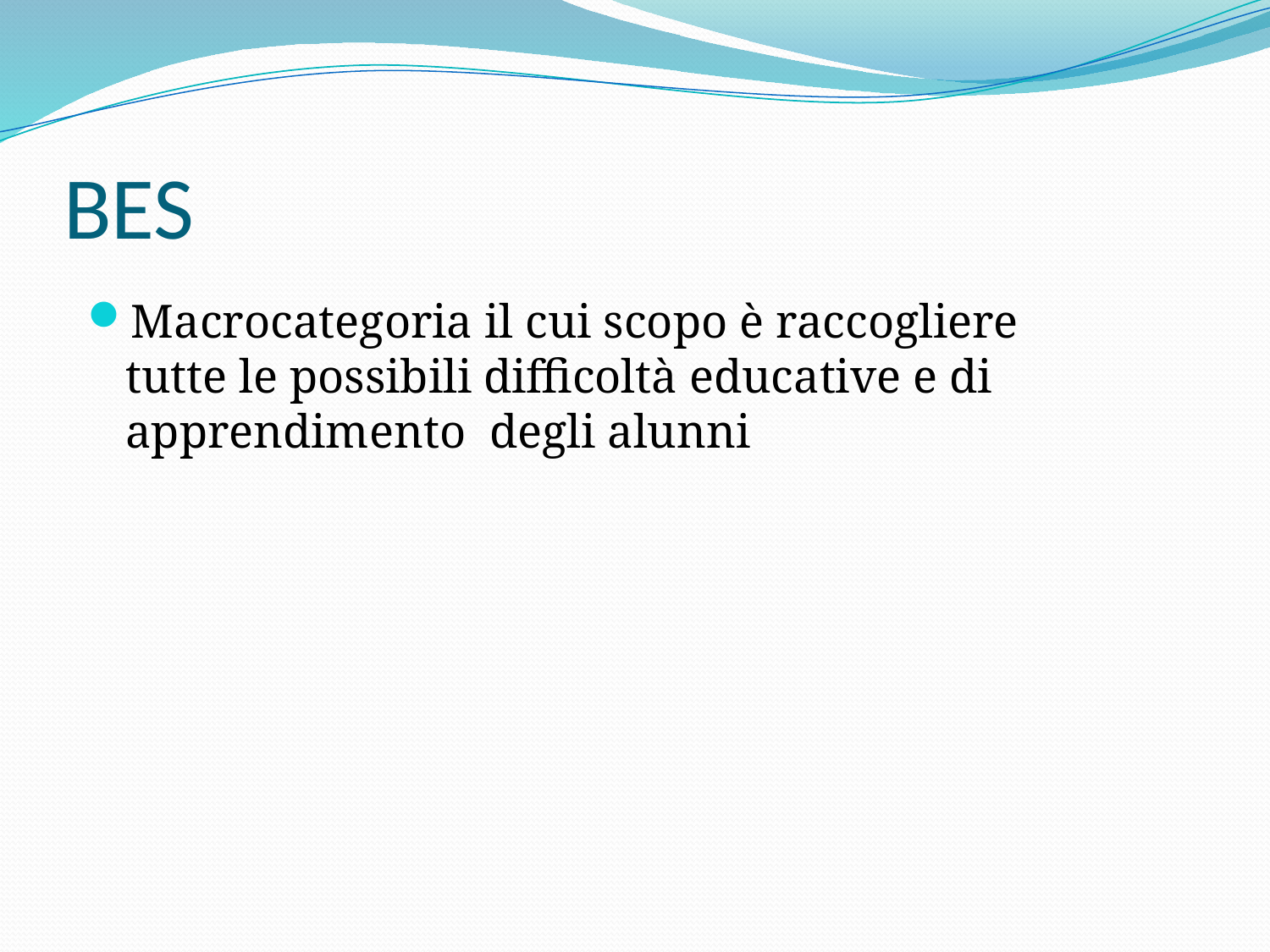

# BES
Macrocategoria il cui scopo è raccogliere tutte le possibili difficoltà educative e di apprendimento  degli alunni